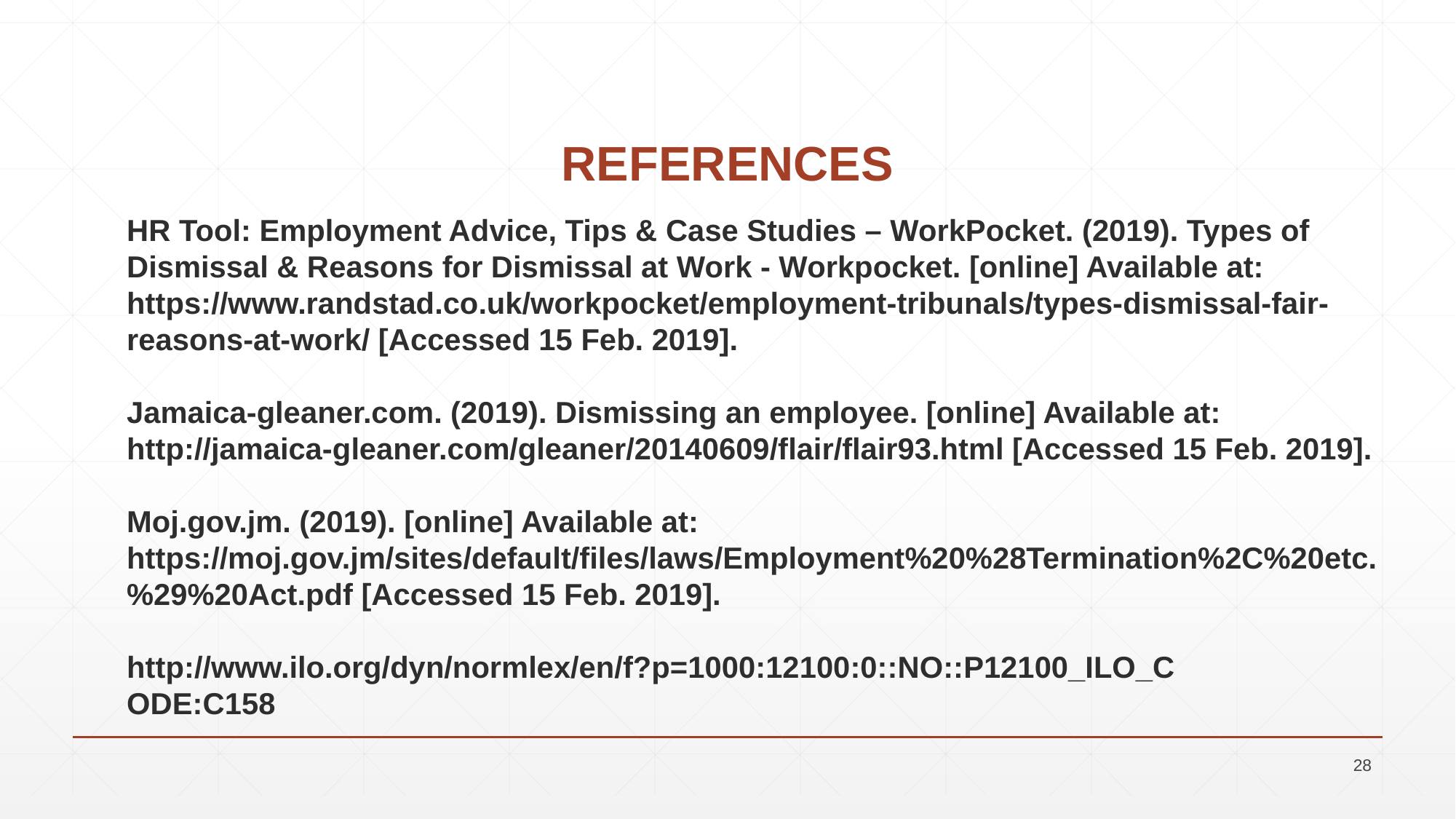

# REFERENCES
HR Tool: Employment Advice, Tips & Case Studies – WorkPocket. (2019). Types of Dismissal & Reasons for Dismissal at Work - Workpocket. [online] Available at: https://www.randstad.co.uk/workpocket/employment-tribunals/types-dismissal-fair-reasons-at-work/ [Accessed 15 Feb. 2019].

Jamaica-gleaner.com. (2019). Dismissing an employee. [online] Available at: http://jamaica-gleaner.com/gleaner/20140609/flair/flair93.html [Accessed 15 Feb. 2019].

Moj.gov.jm. (2019). [online] Available at: https://moj.gov.jm/sites/default/files/laws/Employment%20%28Termination%2C%20etc.%29%20Act.pdf [Accessed 15 Feb. 2019].

http://www.ilo.org/dyn/normlex/en/f?p=1000:12100:0::NO::P12100_ILO_C
ODE:C158

28